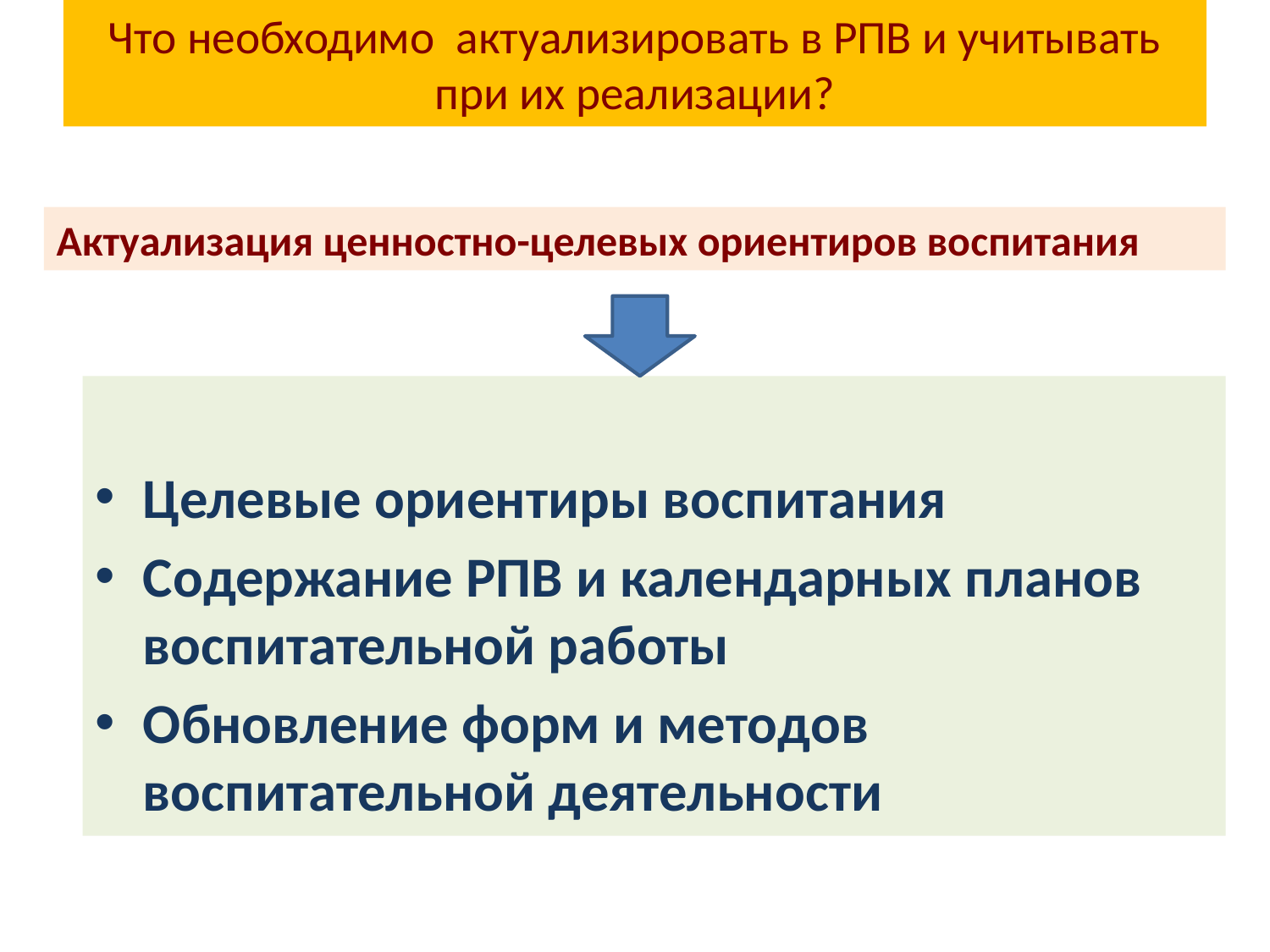

# Что необходимо  актуализировать в РПВ и учитывать при их реализации?
Актуализация ценностно-целевых ориентиров воспитания

Целевые ориентиры воспитания
Содержание РПВ и календарных планов воспитательной работы
Обновление форм и методов воспитательной деятельности